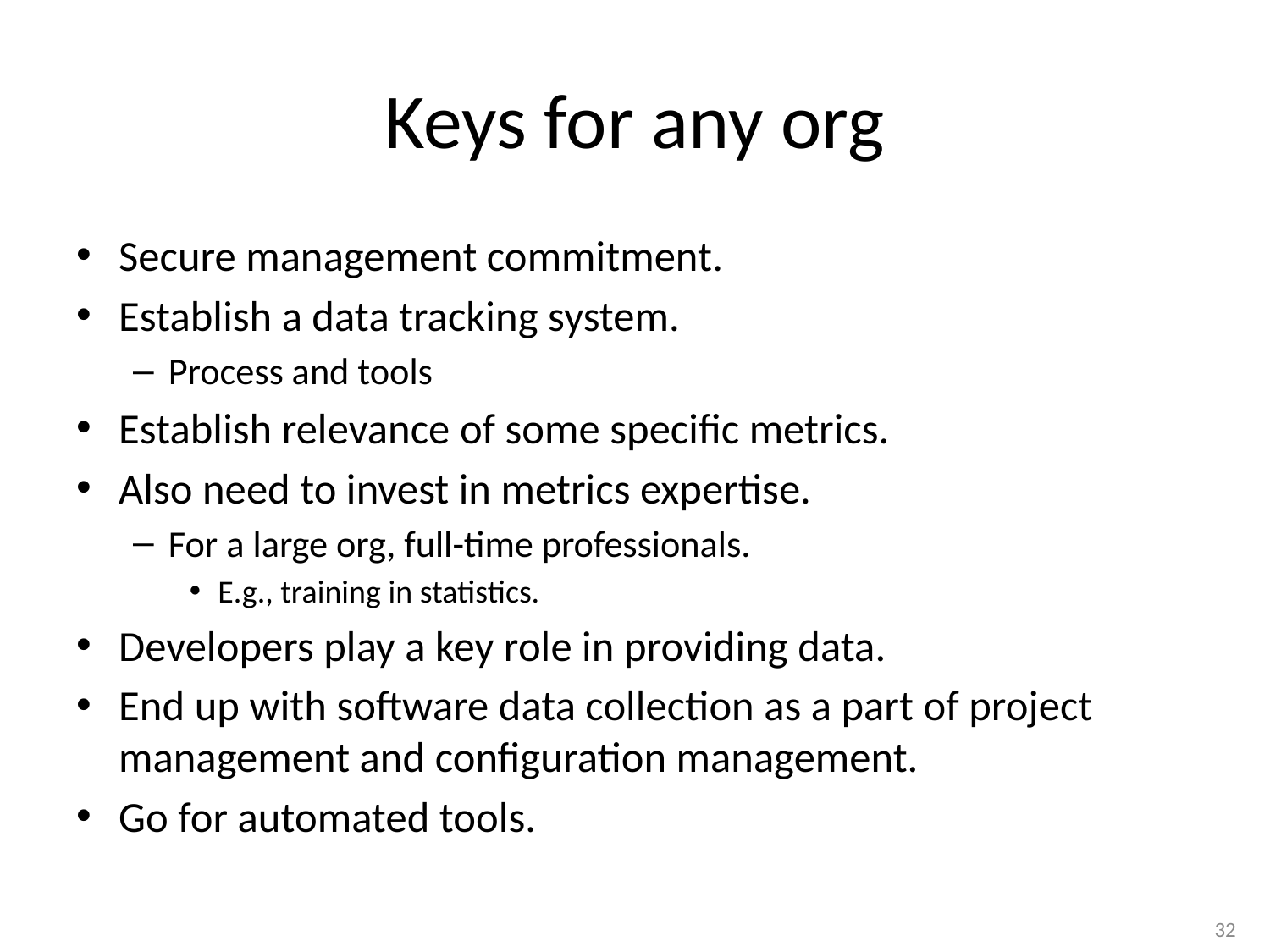

# Keys for any org
Secure management commitment.
Establish a data tracking system.
Process and tools
Establish relevance of some specific metrics.
Also need to invest in metrics expertise.
For a large org, full-time professionals.
E.g., training in statistics.
Developers play a key role in providing data.
End up with software data collection as a part of project management and configuration management.
Go for automated tools.